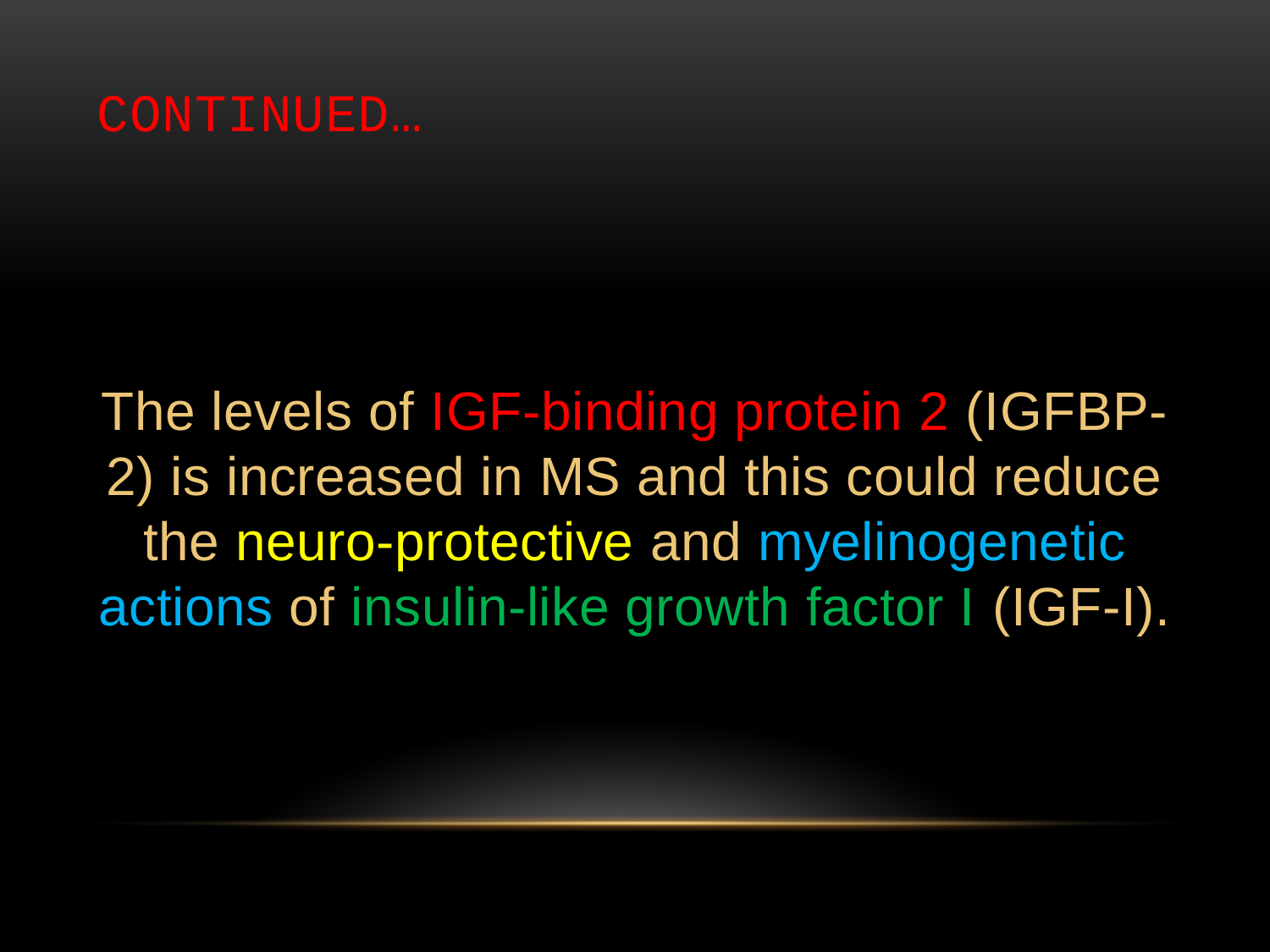

# CONTINUED…
The levels of IGF-binding protein 2 (IGFBP-2) is increased in MS and this could reduce the neuro-protective and myelinogenetic actions of insulin-like growth factor I (IGF-I).